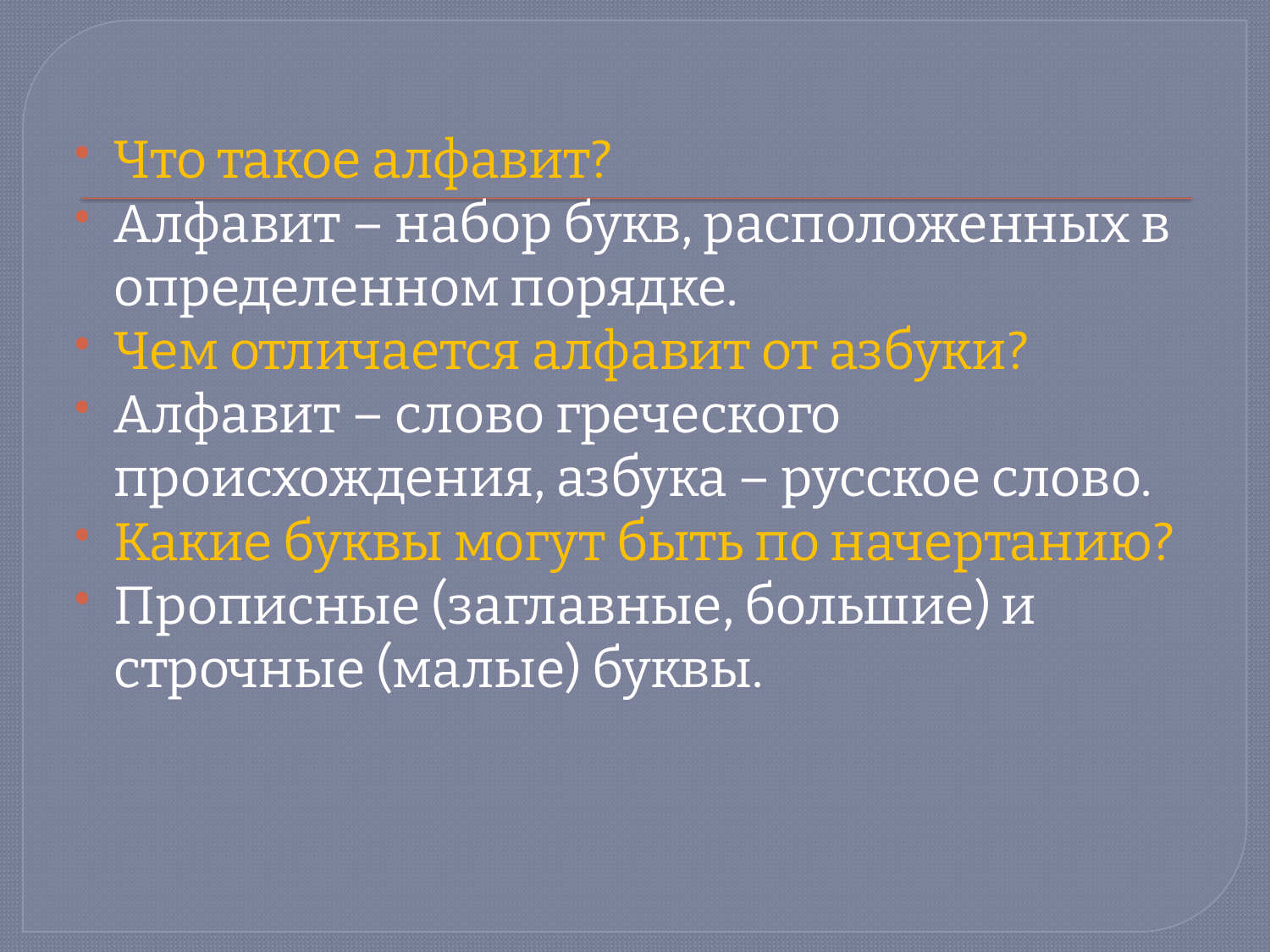

#
Что такое алфавит?
Алфавит – набор букв, расположенных в определенном порядке.
Чем отличается алфавит от азбуки?
Алфавит – слово греческого происхождения, азбука – русское слово.
Какие буквы могут быть по начертанию?
Прописные (заглавные, большие) и строчные (малые) буквы.